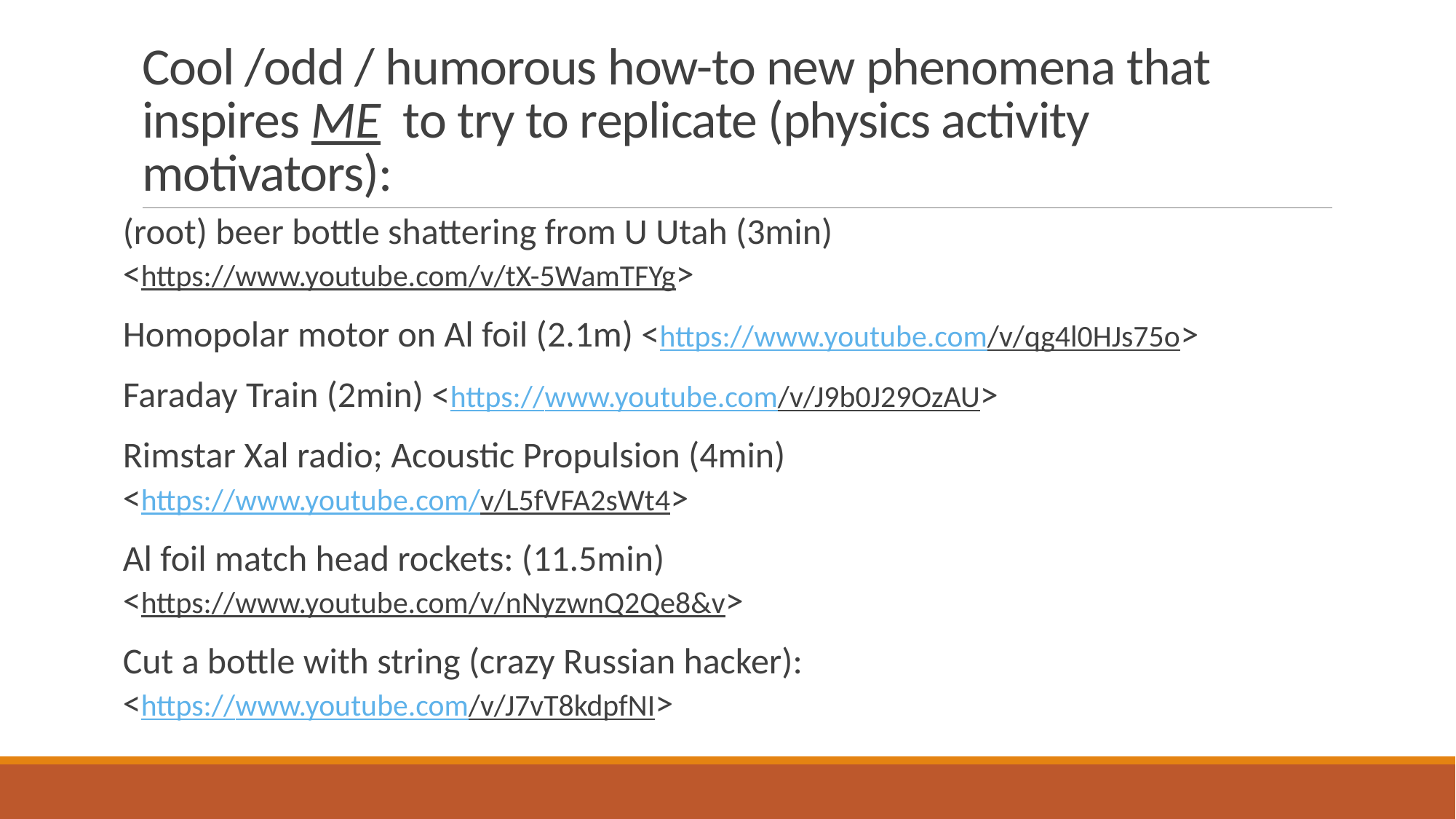

# Cool /odd / humorous how-to new phenomena that inspires ME  to try to replicate (physics activity motivators):
(root) beer bottle shattering from U Utah (3min)
<https://www.youtube.com/v/tX-5WamTFYg>
Homopolar motor on Al foil (2.1m) <https://www.youtube.com/v/qg4l0HJs75o>
Faraday Train (2min) <https://www.youtube.com/v/J9b0J29OzAU>
Rimstar Xal radio; Acoustic Propulsion (4min)
<https://www.youtube.com/v/L5fVFA2sWt4>
Al foil match head rockets: (11.5min)
<https://www.youtube.com/v/nNyzwnQ2Qe8&v>
Cut a bottle with string (crazy Russian hacker):
<https://www.youtube.com/v/J7vT8kdpfNI>